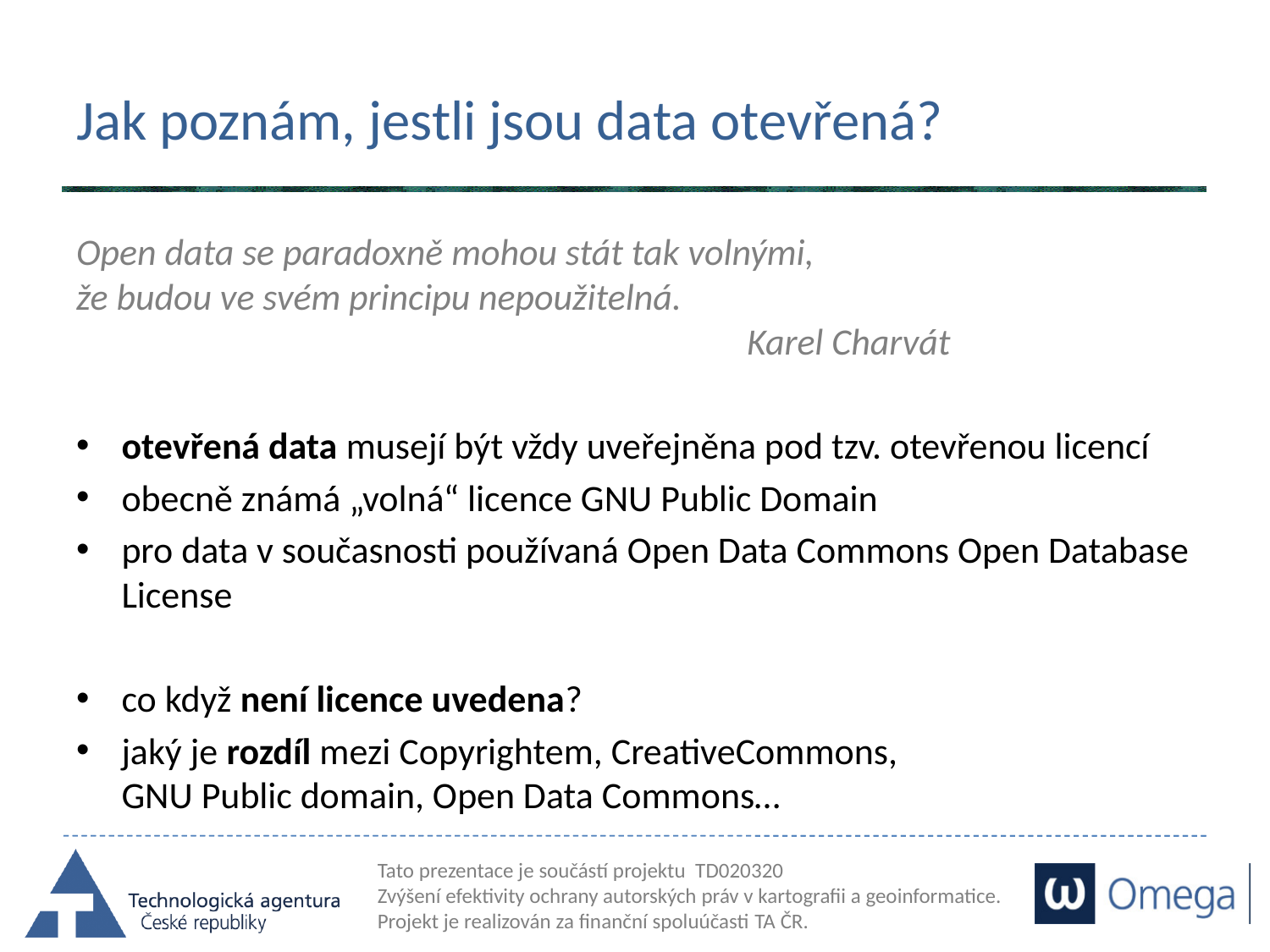

# Jak poznám, jestli jsou data otevřená?
Open data se paradoxně mohou stát tak volnými,
že budou ve svém principu nepoužitelná.
		                                                                  Karel Charvát

otevřená data musejí být vždy uveřejněna pod tzv. otevřenou licencí
obecně známá „volná“ licence GNU Public Domain
pro data v současnosti používaná Open Data Commons Open Database License

co když není licence uvedena?
jaký je rozdíl mezi Copyrightem, CreativeCommons,
GNU Public domain, Open Data Commons…